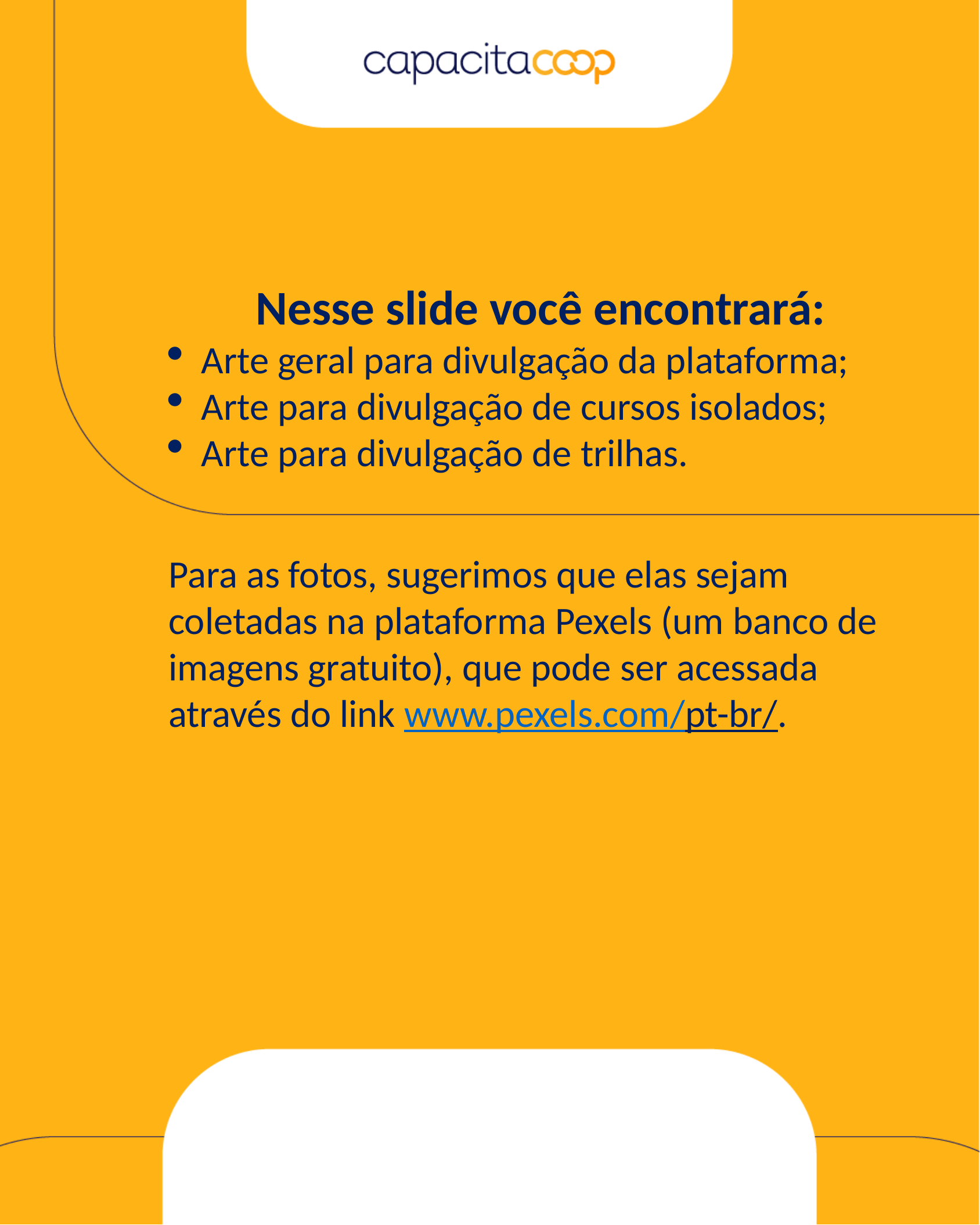

Nesse slide você encontrará:
Arte geral para divulgação da plataforma;
Arte para divulgação de cursos isolados;
Arte para divulgação de trilhas.

Para as fotos, sugerimos que elas sejam coletadas na plataforma Pexels (um banco de imagens gratuito), que pode ser acessada através do link www.pexels.com/pt-br/.